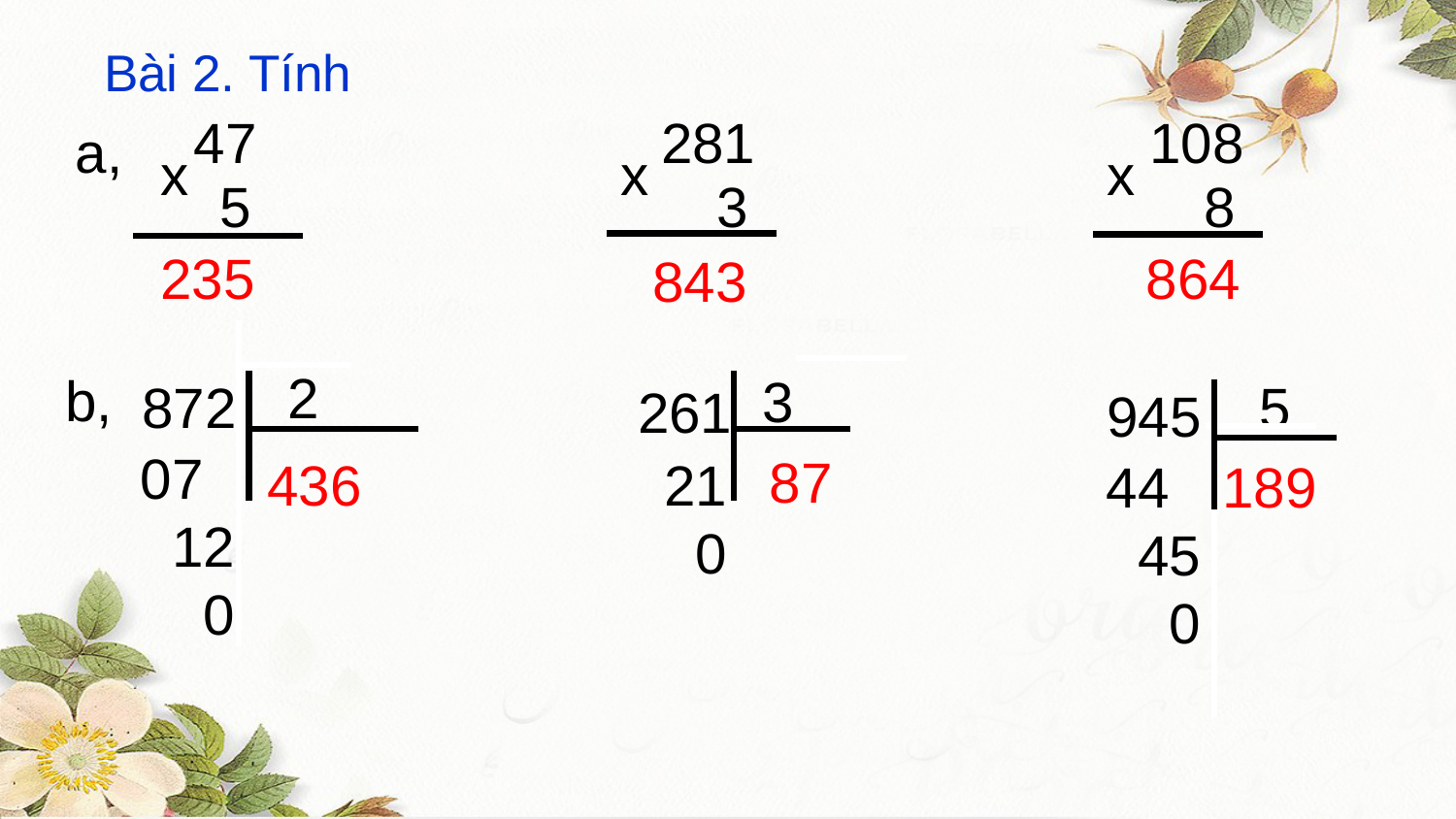

# Bài 2. Tính
47
281
108
a,
x
x
x
5
3
8
235
864
843
2
b,
3
5
872
261
945
07
  12
    0
87
436
  21
    0
189
44
  45
    0